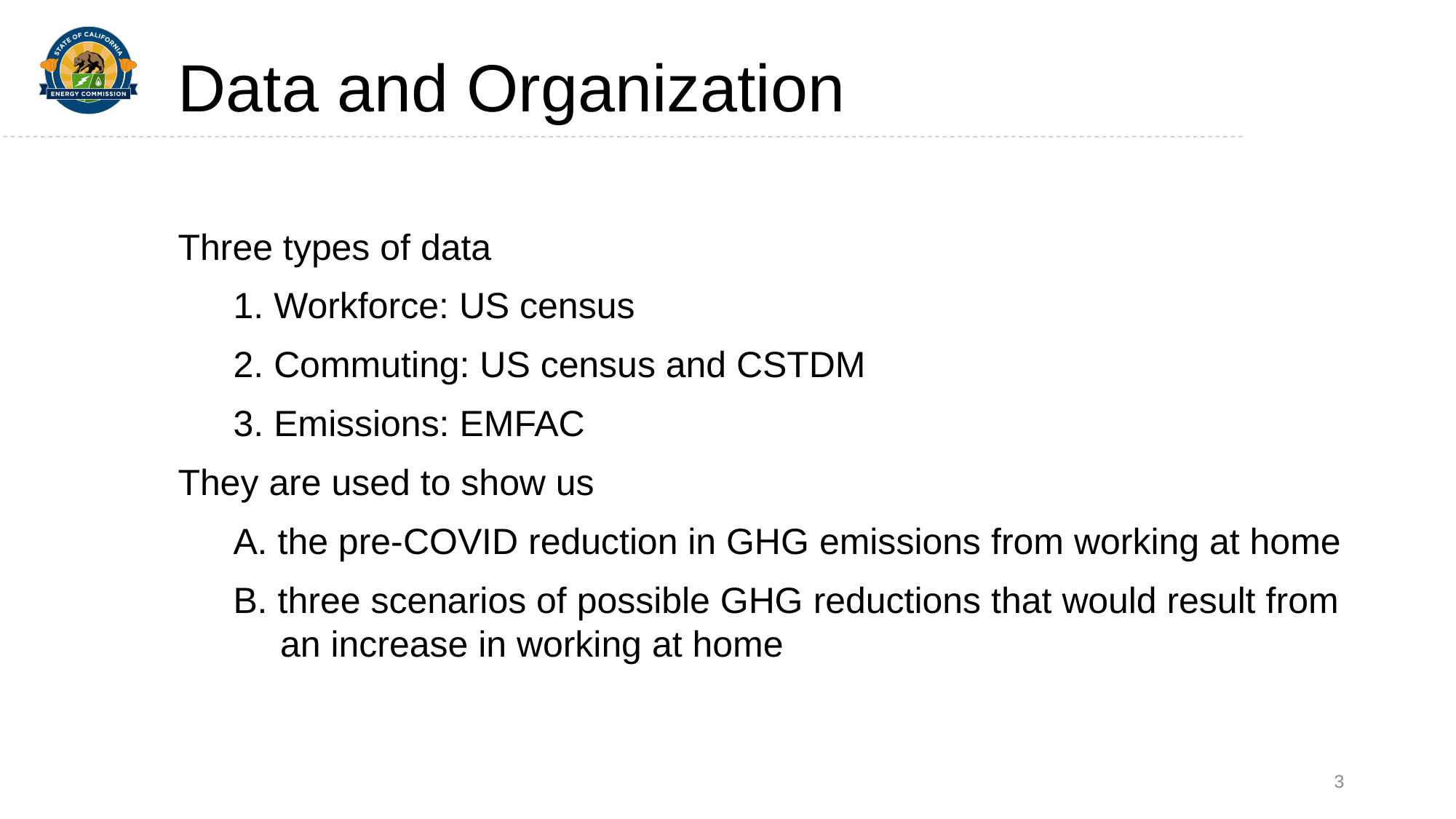

# Data and Organization
Three types of data
1. Workforce: US census
2. Commuting: US census and CSTDM
3. Emissions: EMFAC
They are used to show us
A. the pre-COVID reduction in GHG emissions from working at home
B. three scenarios of possible GHG reductions that would result from an increase in working at home

3